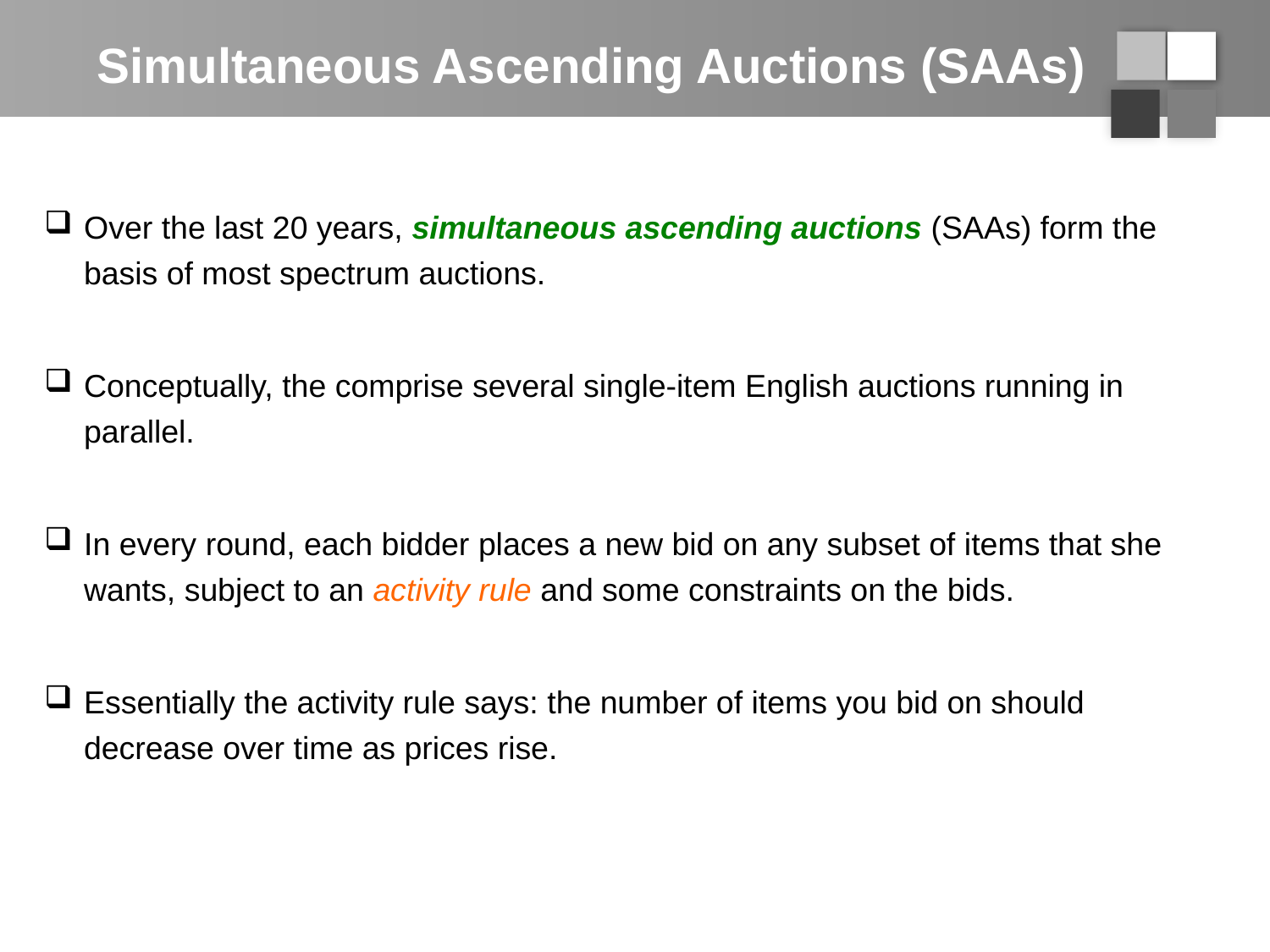

# Simultaneous Ascending Auctions (SAAs)

Over the last 20 years, simultaneous ascending auctions (SAAs) form the basis of most spectrum auctions.

Conceptually, the comprise several single-item English auctions running in parallel.

In every round, each bidder places a new bid on any subset of items that she wants, subject to an activity rule and some constraints on the bids.

Essentially the activity rule says: the number of items you bid on should decrease over time as prices rise.